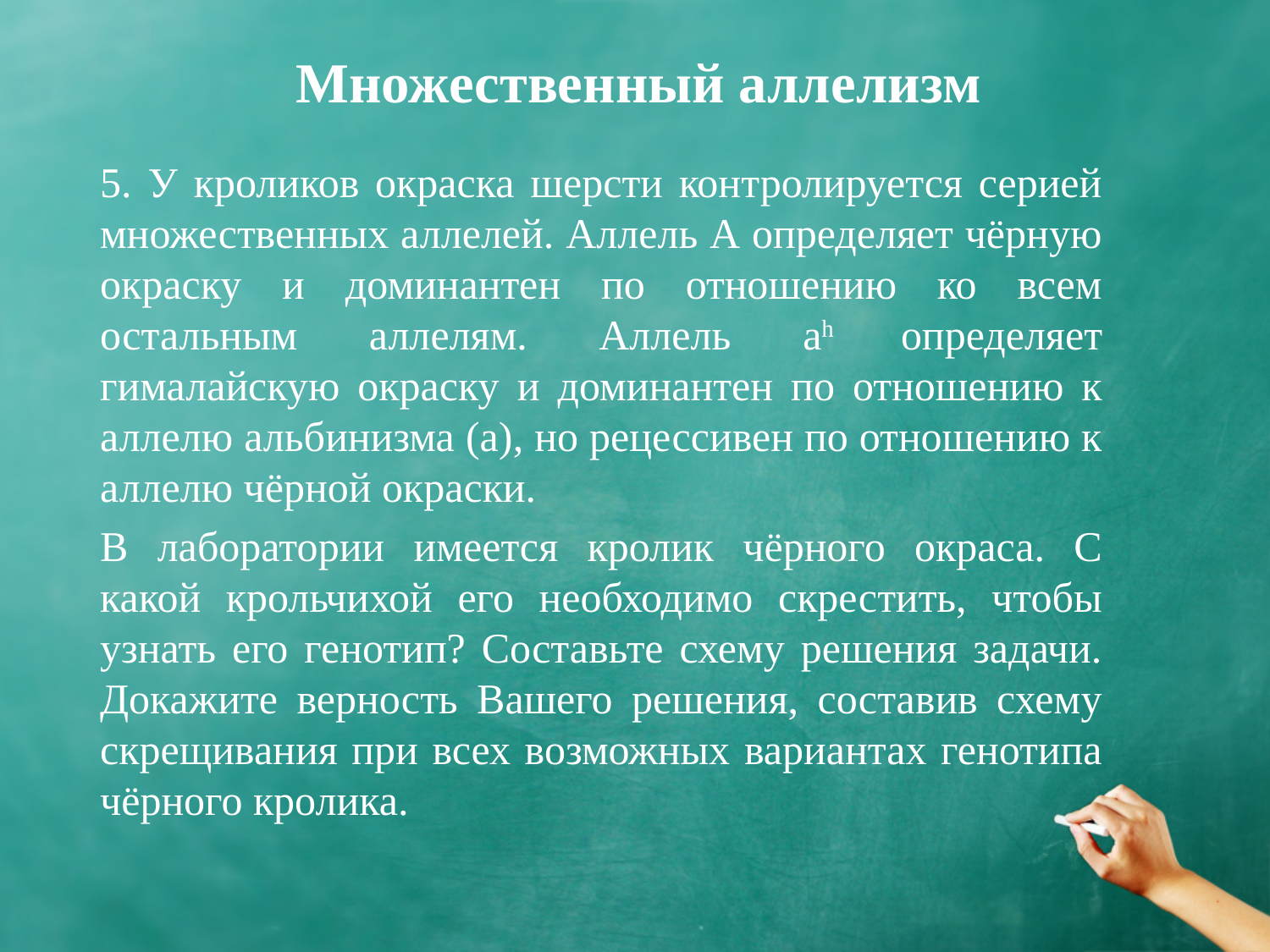

# Множественный аллелизм
	5. У кроликов окраска шерсти контролируется серией множественных аллелей. Аллель А определяет чёрную окраску и доминантен по отношению ко всем остальным аллелям. Аллель ah определяет гималайскую окраску и доминантен по отношению к аллелю альбинизма (а), но рецессивен по отношению к аллелю чёрной окраски.
	В лаборатории имеется кролик чёрного окраса. С какой крольчихой его необходимо скрестить, чтобы узнать его генотип? Составьте схему решения задачи. Докажите верность Вашего решения, составив схему скрещивания при всех возможных вариантах генотипа чёрного кролика.